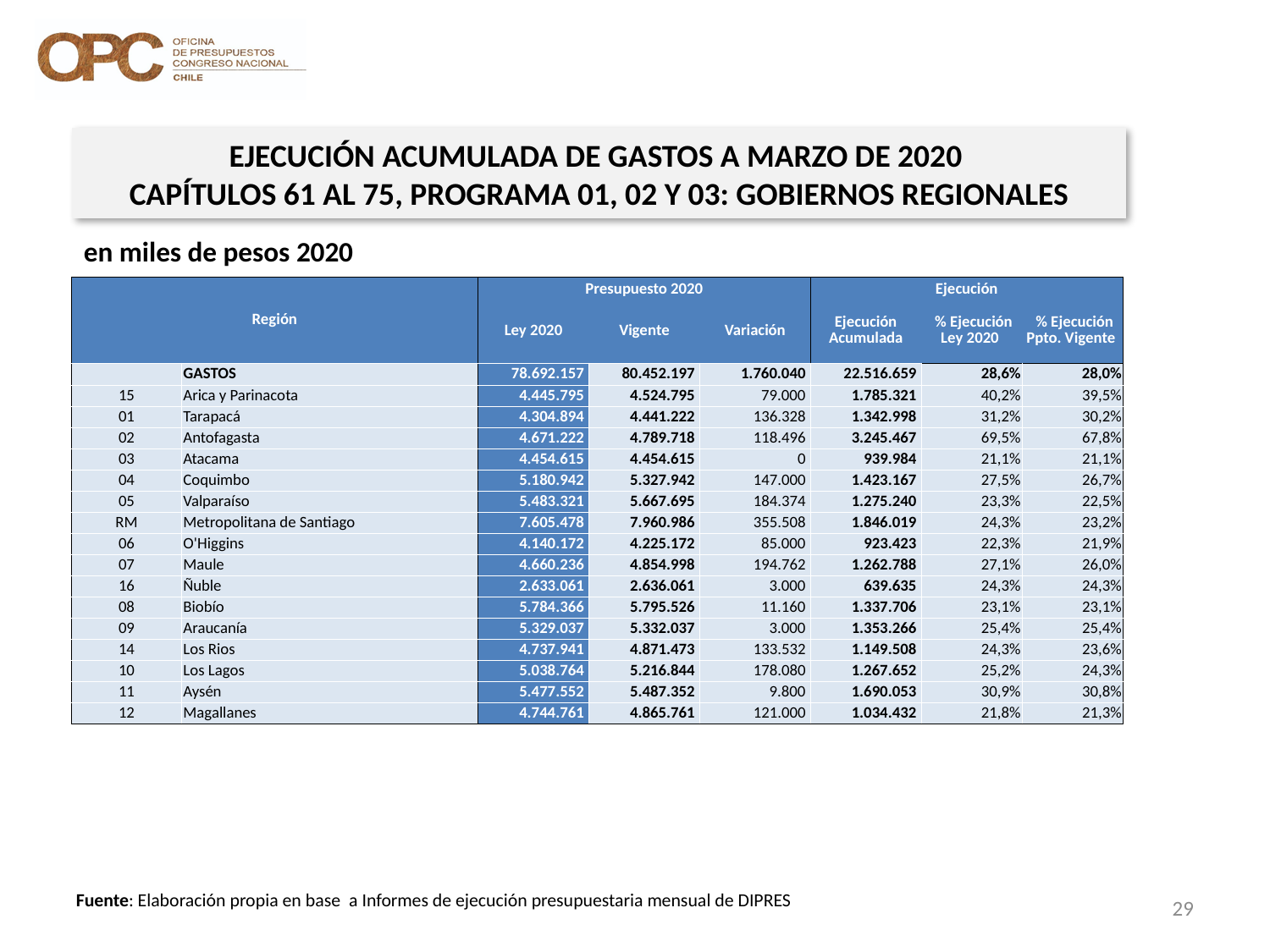

EJECUCIÓN ACUMULADA DE GASTOS A MARZO DE 2020
CAPÍTULOS 61 AL 75, PROGRAMA 01, 02 Y 03: GOBIERNOS REGIONALES
en miles de pesos 2020
| Región |  | Presupuesto 2020 |  |  | Ejecución |  |  |
| --- | --- | --- | --- | --- | --- | --- | --- |
|  |  | Ley 2020 | Vigente | Variación | Ejecución Acumulada | % Ejecución Ley 2020 | % Ejecución Ppto. Vigente |
|  | GASTOS | 78.692.157 | 80.452.197 | 1.760.040 | 22.516.659 | 28,6% | 28,0% |
| 15 | Arica y Parinacota | 4.445.795 | 4.524.795 | 79.000 | 1.785.321 | 40,2% | 39,5% |
| 01 | Tarapacá | 4.304.894 | 4.441.222 | 136.328 | 1.342.998 | 31,2% | 30,2% |
| 02 | Antofagasta | 4.671.222 | 4.789.718 | 118.496 | 3.245.467 | 69,5% | 67,8% |
| 03 | Atacama | 4.454.615 | 4.454.615 | 0 | 939.984 | 21,1% | 21,1% |
| 04 | Coquimbo | 5.180.942 | 5.327.942 | 147.000 | 1.423.167 | 27,5% | 26,7% |
| 05 | Valparaíso | 5.483.321 | 5.667.695 | 184.374 | 1.275.240 | 23,3% | 22,5% |
| RM | Metropolitana de Santiago | 7.605.478 | 7.960.986 | 355.508 | 1.846.019 | 24,3% | 23,2% |
| 06 | O'Higgins | 4.140.172 | 4.225.172 | 85.000 | 923.423 | 22,3% | 21,9% |
| 07 | Maule | 4.660.236 | 4.854.998 | 194.762 | 1.262.788 | 27,1% | 26,0% |
| 16 | Ñuble | 2.633.061 | 2.636.061 | 3.000 | 639.635 | 24,3% | 24,3% |
| 08 | Biobío | 5.784.366 | 5.795.526 | 11.160 | 1.337.706 | 23,1% | 23,1% |
| 09 | Araucanía | 5.329.037 | 5.332.037 | 3.000 | 1.353.266 | 25,4% | 25,4% |
| 14 | Los Rios | 4.737.941 | 4.871.473 | 133.532 | 1.149.508 | 24,3% | 23,6% |
| 10 | Los Lagos | 5.038.764 | 5.216.844 | 178.080 | 1.267.652 | 25,2% | 24,3% |
| 11 | Aysén | 5.477.552 | 5.487.352 | 9.800 | 1.690.053 | 30,9% | 30,8% |
| 12 | Magallanes | 4.744.761 | 4.865.761 | 121.000 | 1.034.432 | 21,8% | 21,3% |
29